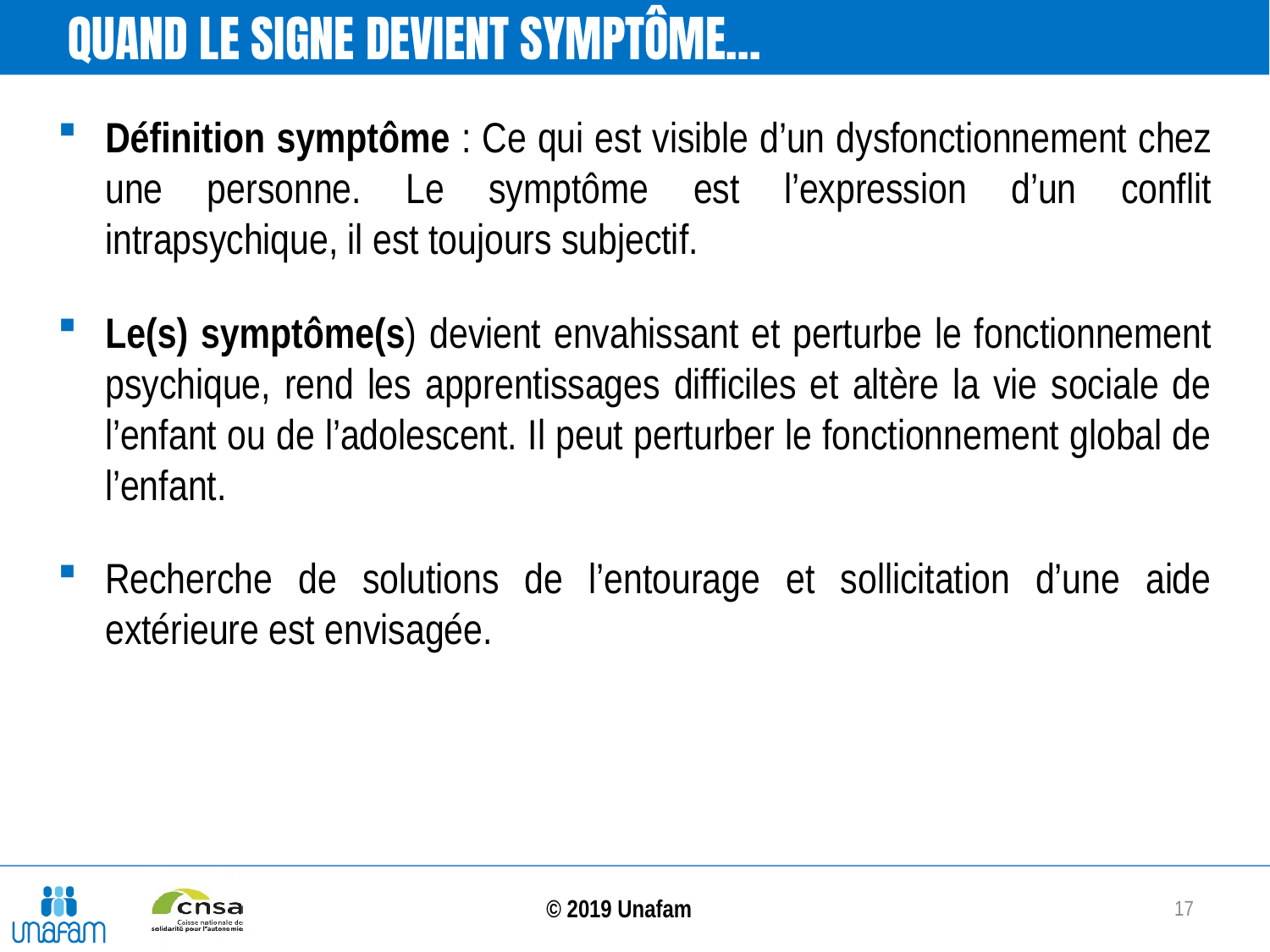

# Quand le signe devient symptôme…
Définition symptôme : Ce qui est visible d’un dysfonctionnement chez une personne. Le symptôme est l’expression d’un conflit intrapsychique, il est toujours subjectif.

Le(s) symptôme(s) devient envahissant et perturbe le fonctionnement psychique, rend les apprentissages difficiles et altère la vie sociale de l’enfant ou de l’adolescent. Il peut perturber le fonctionnement global de l’enfant.

Recherche de solutions de l’entourage et sollicitation d’une aide extérieure est envisagée.
17